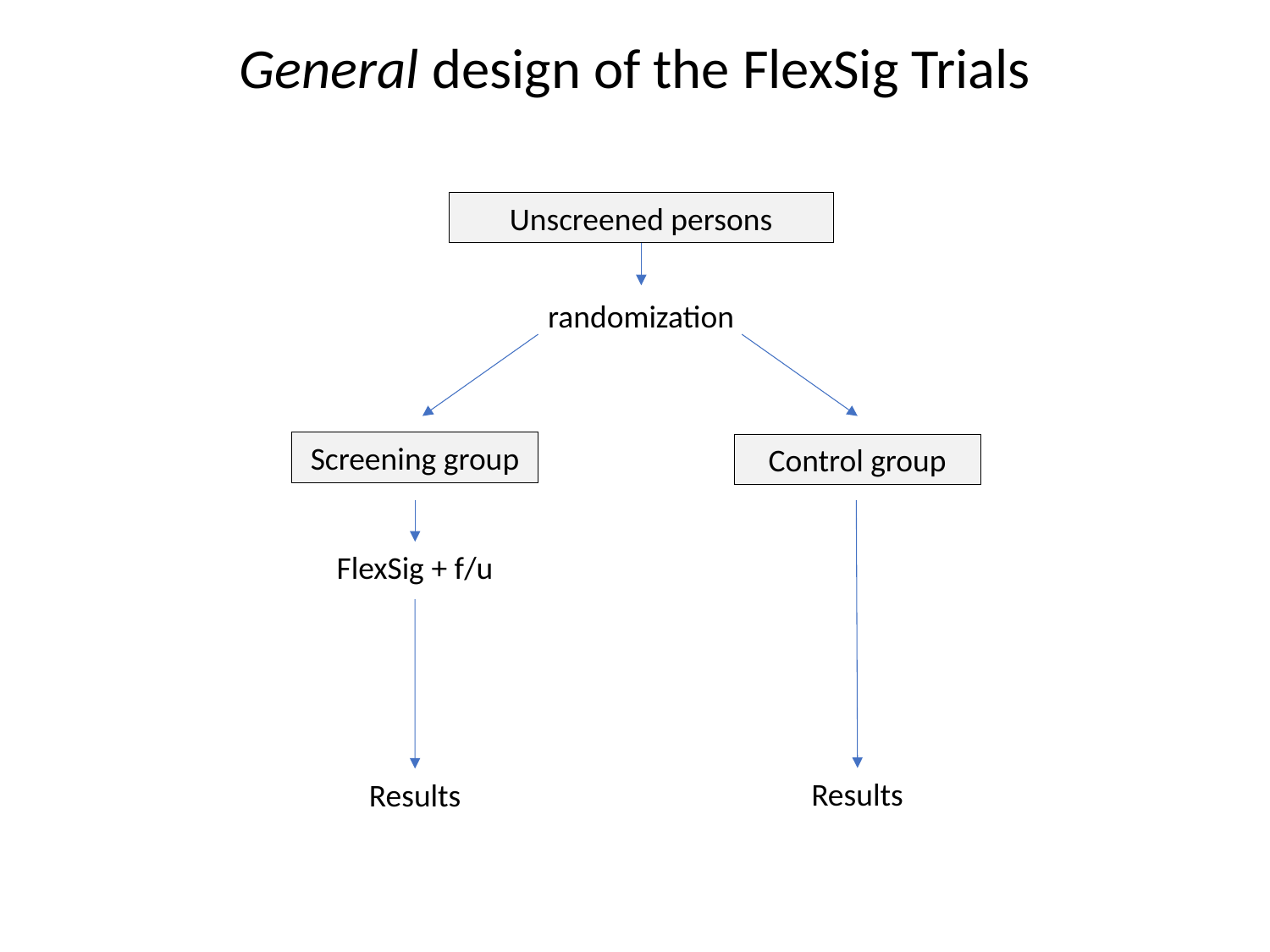

# General design of the FlexSig Trials
Unscreened persons
randomization
Screening group
Control group
FlexSig + f/u
Results
Results